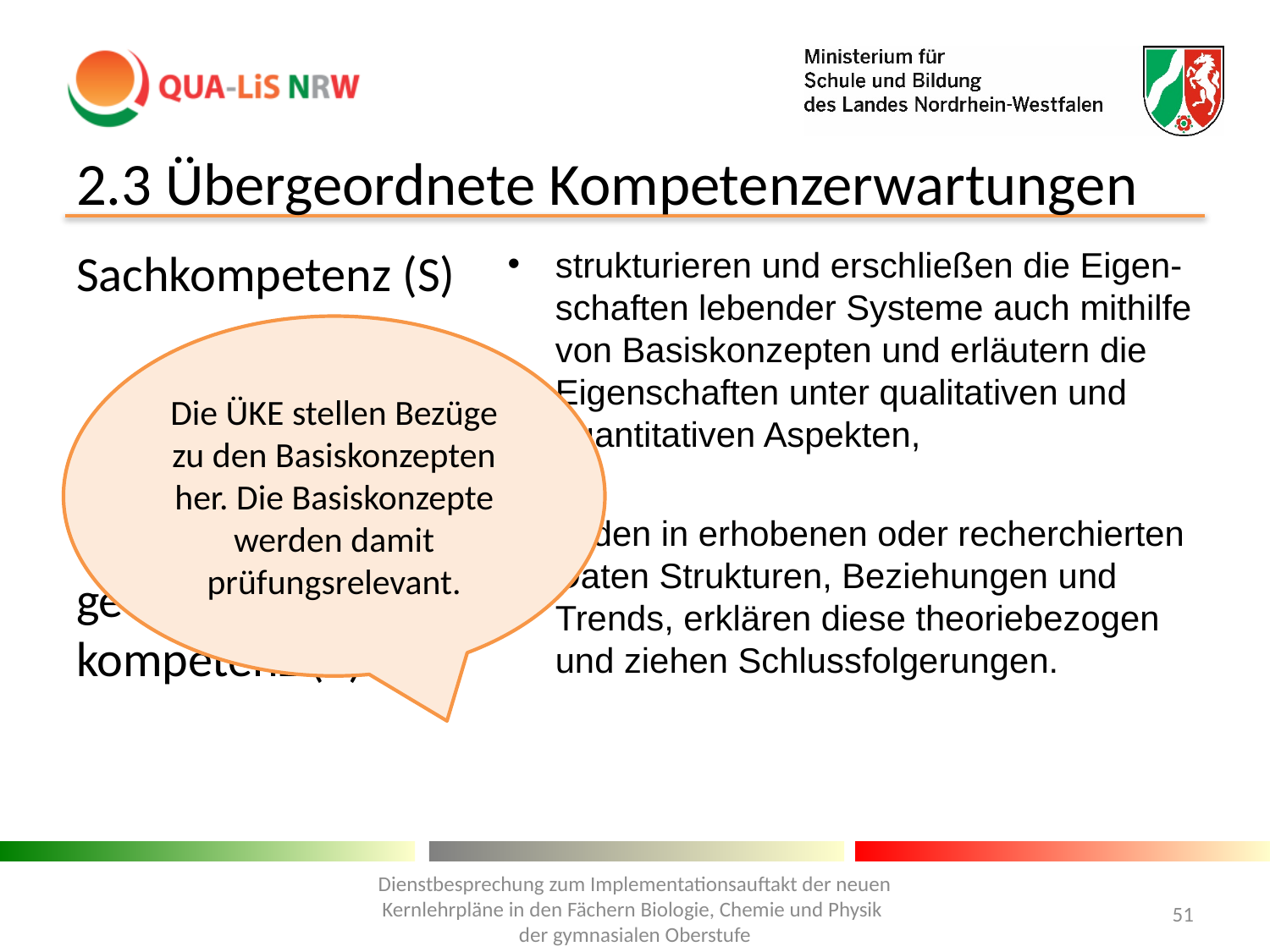

# 2.3 Übergeordnete Kompetenzerwartungen
Sachkompetenz (S)

Erkenntnis-gewinnungs-kompetenz (E)
strukturieren und erschließen die Eigen-schaften lebender Systeme auch mithilfe von Basiskonzepten und erläutern die Eigenschaften unter qualitativen und quantitativen Aspekten,

finden in erhobenen oder recherchierten Daten Strukturen, Beziehungen und Trends, erklären diese theoriebezogen und ziehen Schlussfolgerungen.
Die ÜKE stellen Bezüge zu den Basiskonzepten her. Die Basiskonzepte werden damit prüfungsrelevant.
Dienstbesprechung zum Implementationsauftakt der neuen Kernlehrpläne in den Fächern Biologie, Chemie und Physik
der gymnasialen Oberstufe
51